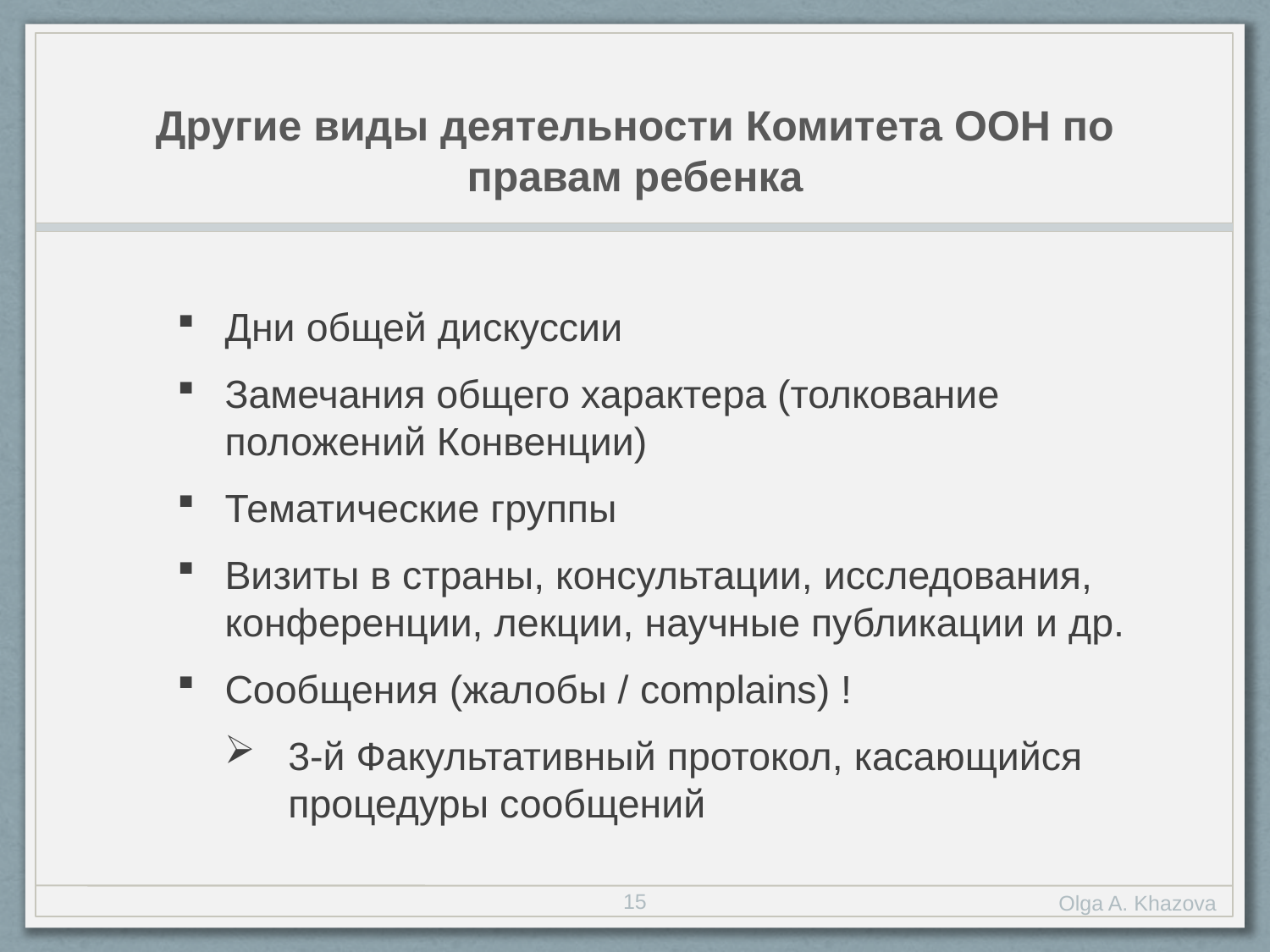

# Другие виды деятельности Комитета ООН по правам ребенка
Дни общей дискуссии
Замечания общего характера (толкование положений Конвенции)
Тематические группы
Визиты в страны, консультации, исследования, конференции, лекции, научные публикации и др.
Сообщения (жалобы / complains) !
3-й Факультативный протокол, касающийся процедуры сообщений

15
Olga A. Khazova